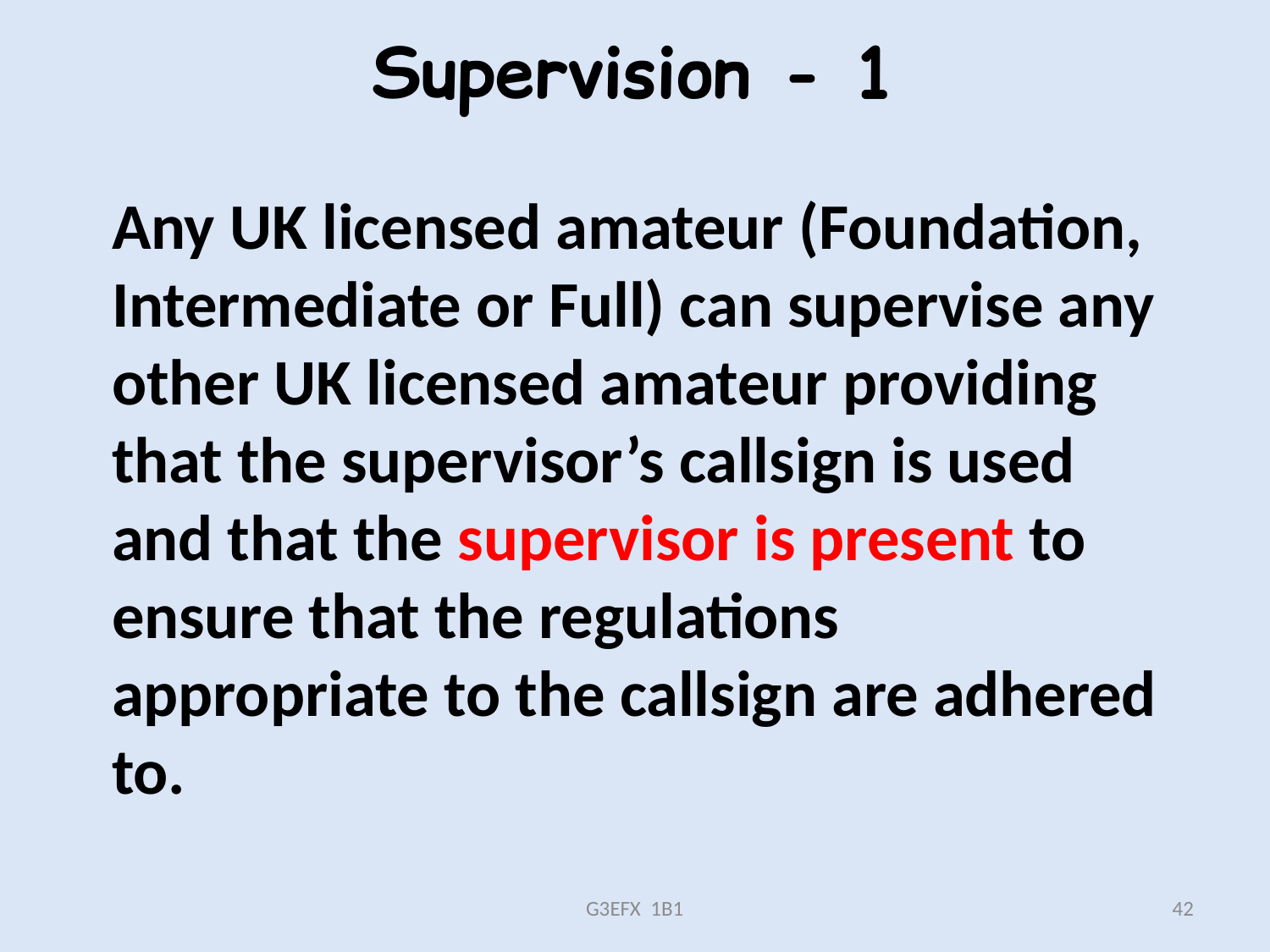

# Supervision - 1
Any UK licensed amateur (Foundation, Intermediate or Full) can supervise any other UK licensed amateur providing that the supervisor’s callsign is used and that the supervisor is present to ensure that the regulations appropriate to the callsign are adhered to.
G3EFX  1B1
42